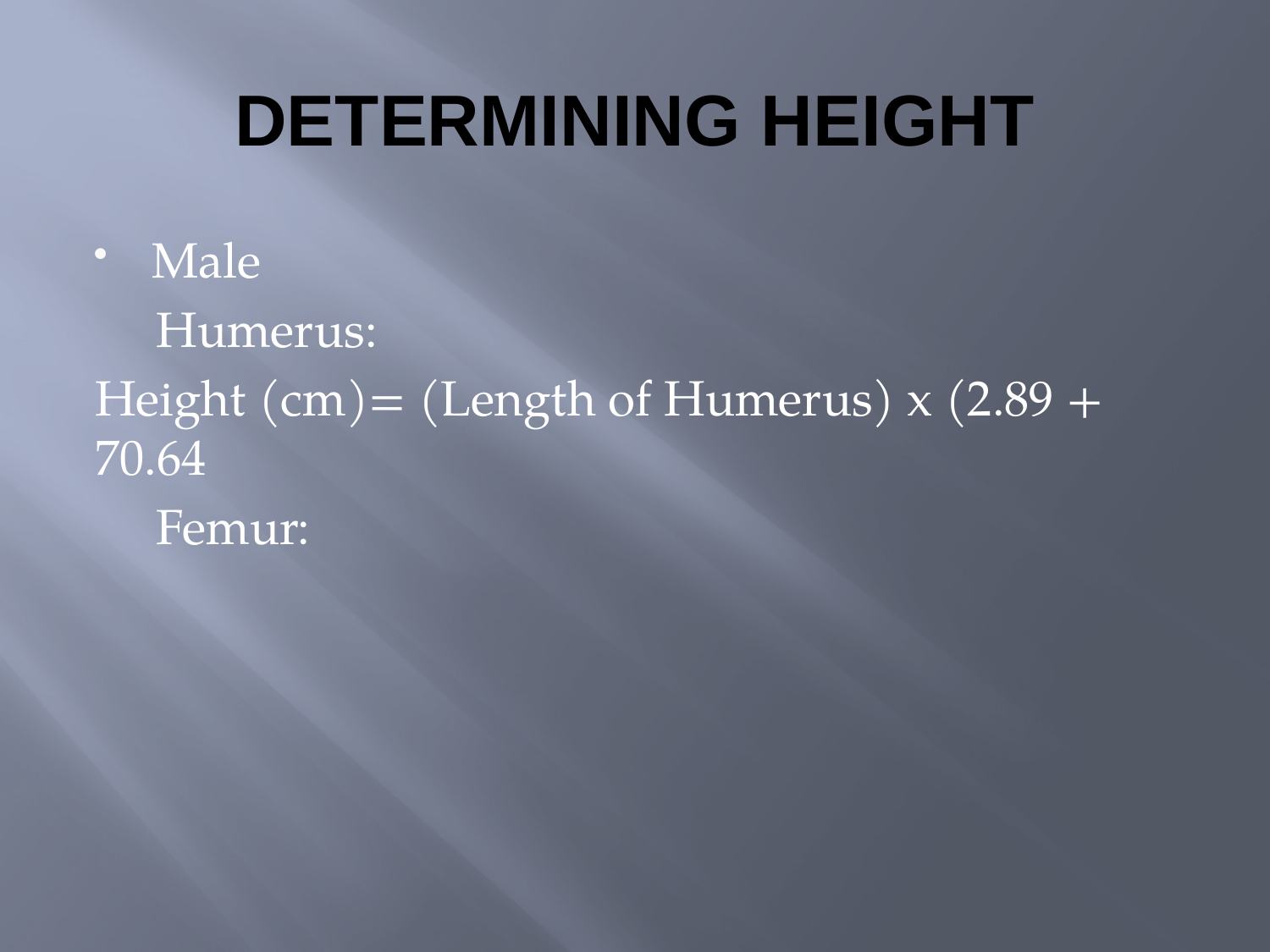

# DETERMINING HEIGHT
Male
     Humerus:
Height (cm)= (Length of Humerus) x (2.89 + 70.64
     Femur: